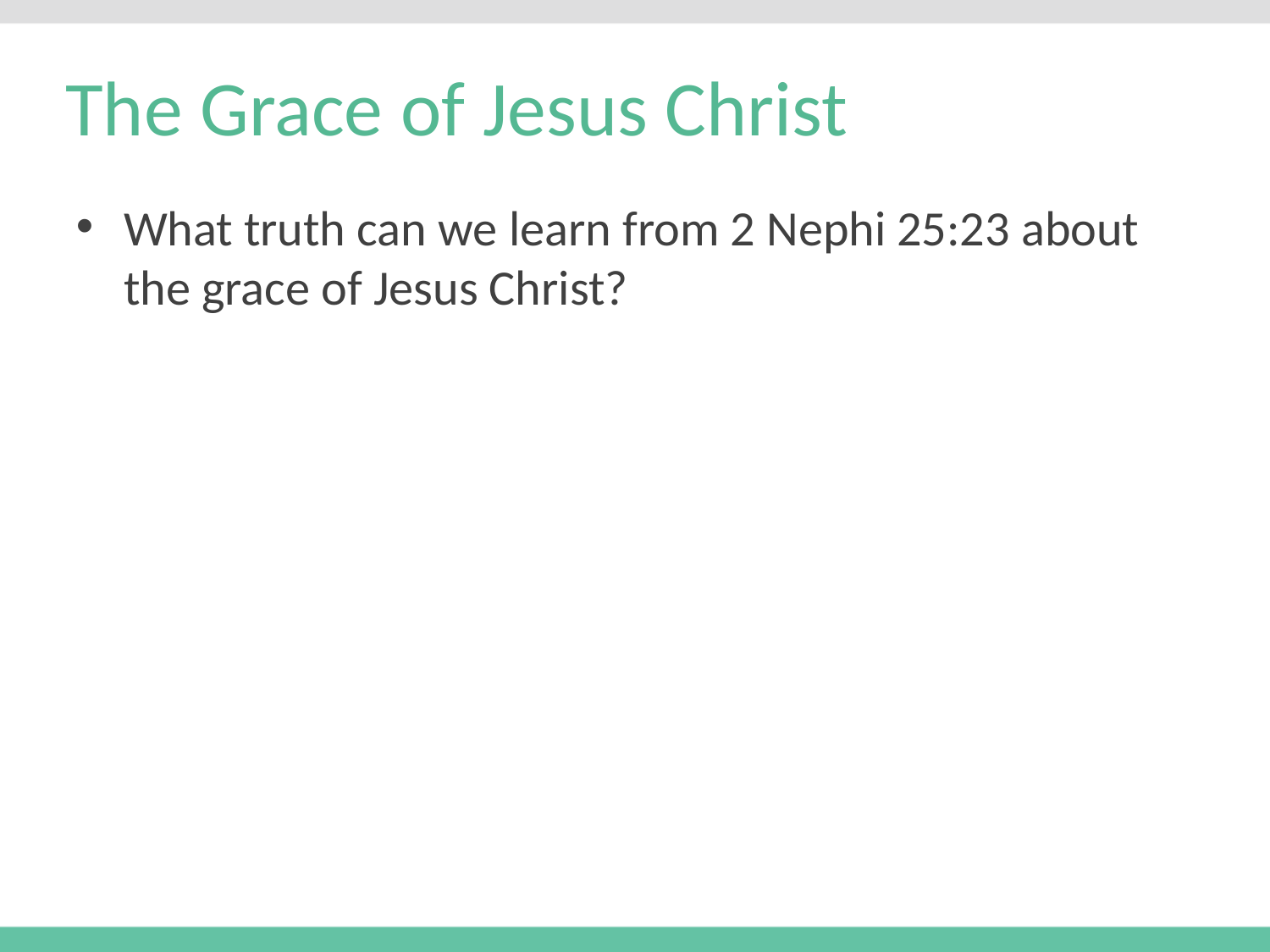

# The Grace of Jesus Christ
What truth can we learn from 2 Nephi 25:23 about the grace of Jesus Christ?